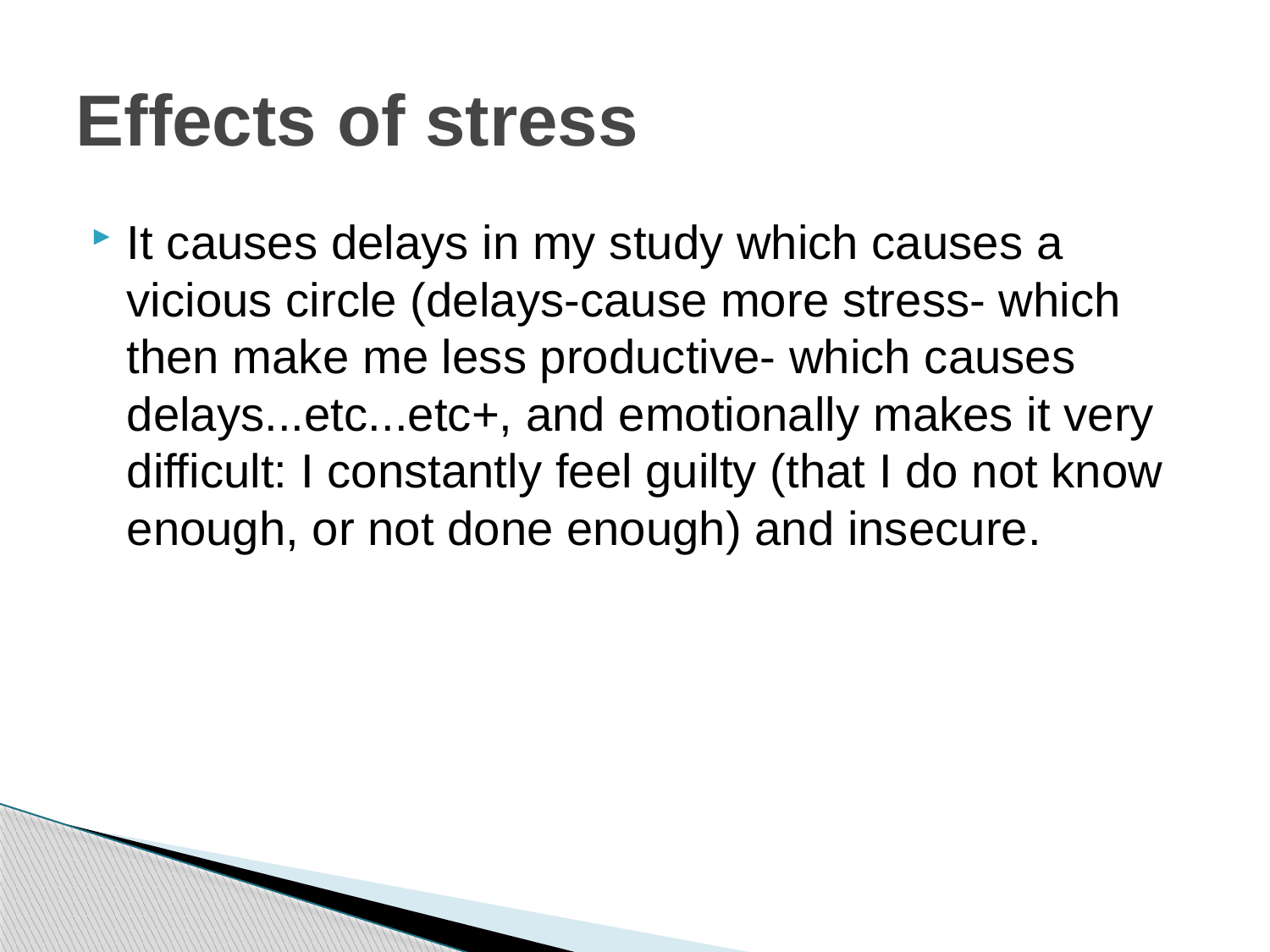

# Effects of stress
It causes delays in my study which causes a vicious circle (delays-cause more stress- which then make me less productive- which causes delays...etc...etc+, and emotionally makes it very difficult: I constantly feel guilty (that I do not know enough, or not done enough) and insecure.